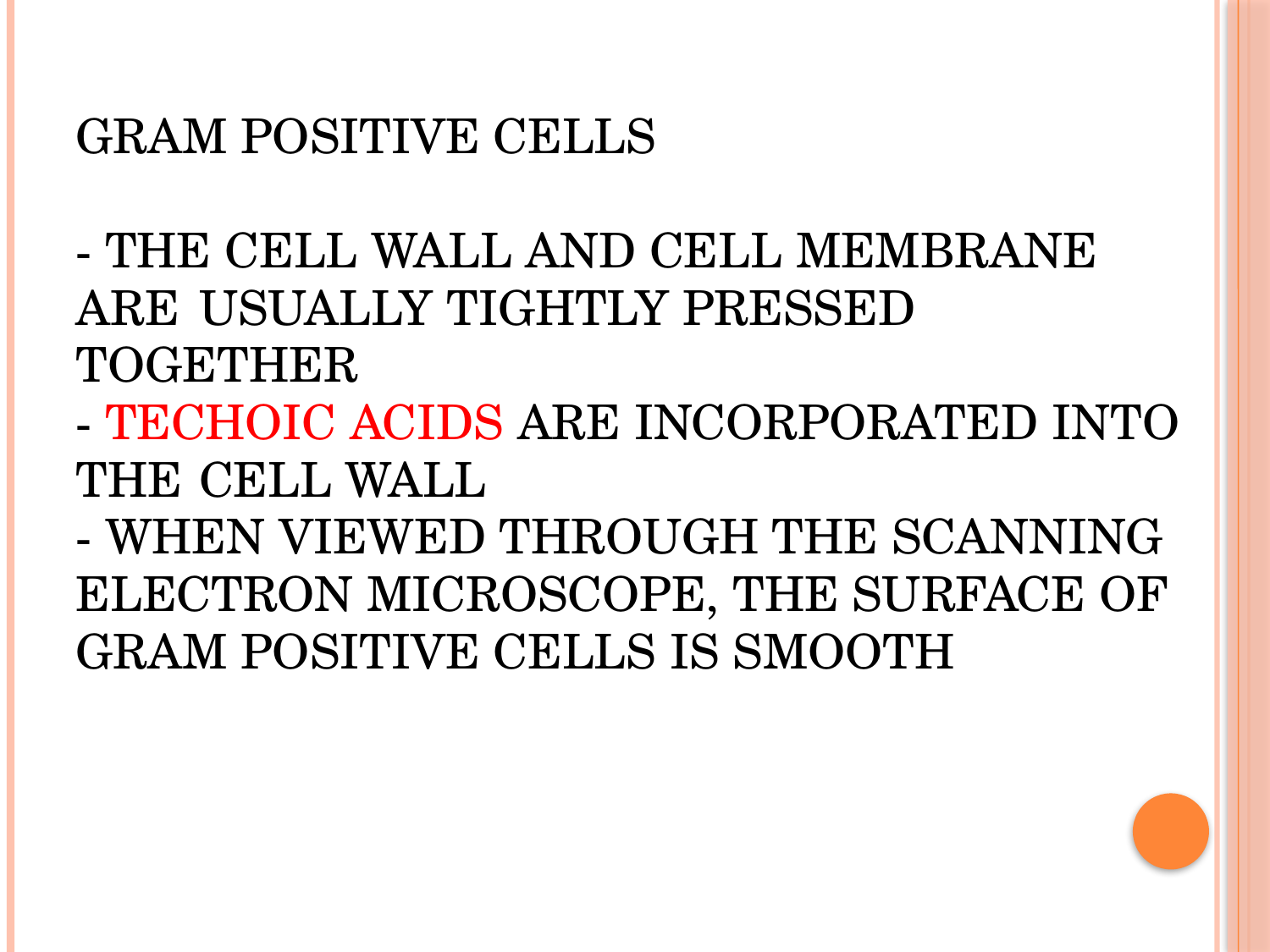

# GRAM POSITIVE CELLS - the cell wall and cell membrane are 	usually tightly pressed together - techoic acids are incorporated into the 	cell wall - when viewed through the scanning 	electron microscope, the surface of 	gram positive cells is smooth